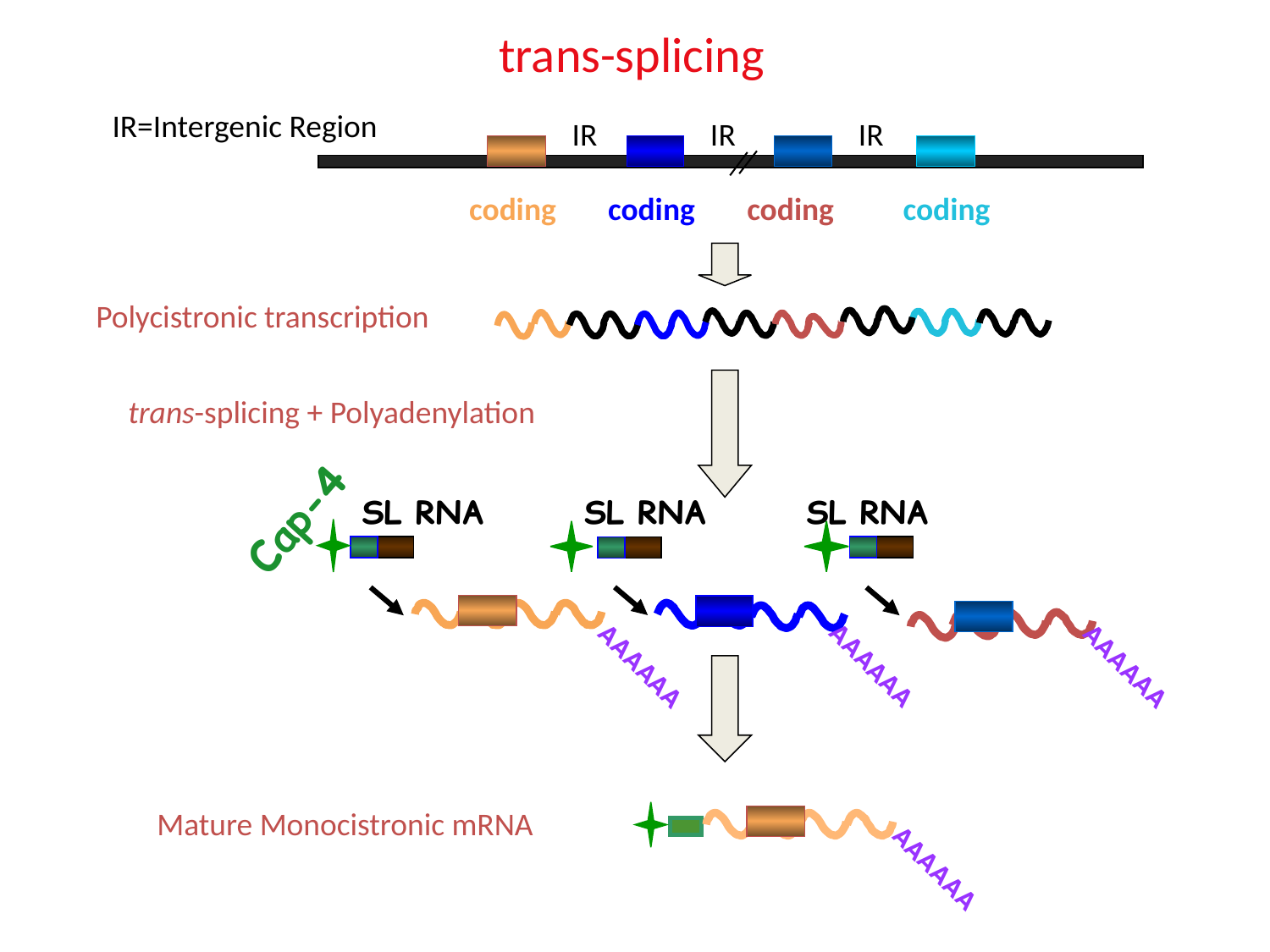

trans-splicing
IR=Intergenic Region
IR
IR
IR

coding
coding
coding
coding

Polycistronic transcription

trans-splicing + Polyadenylation
SL RNA
SL RNA
SL RNA
Cap-4

AAAAAA
AAAAAA
AAAAAA

Mature Monocistronic mRNA

AAAAAA